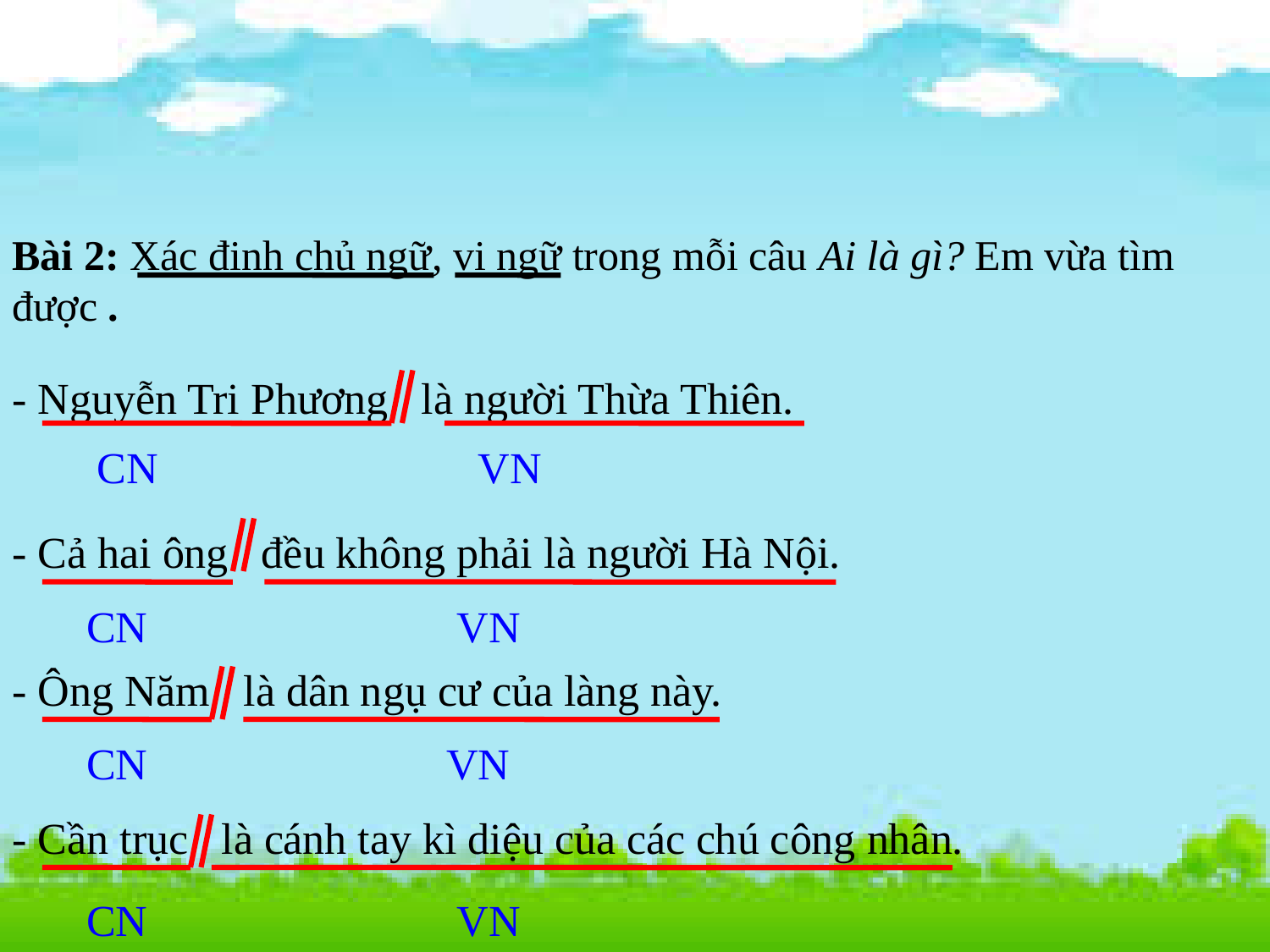

Bài 2: Xác định chủ ngữ, vị ngữ trong mỗi câu Ai là gì? Em vừa tìm được .
- Nguyễn Tri Phương   là người Thừa Thiên.

CN
VN
- Cả hai ông   đều không phải là người Hà Nội.

CN
VN
- Ông Năm   là dân ngụ cư của làng này.

CN
VN
- Cần trục   là cánh tay kì diệu của các chú công nhân.

CN
VN